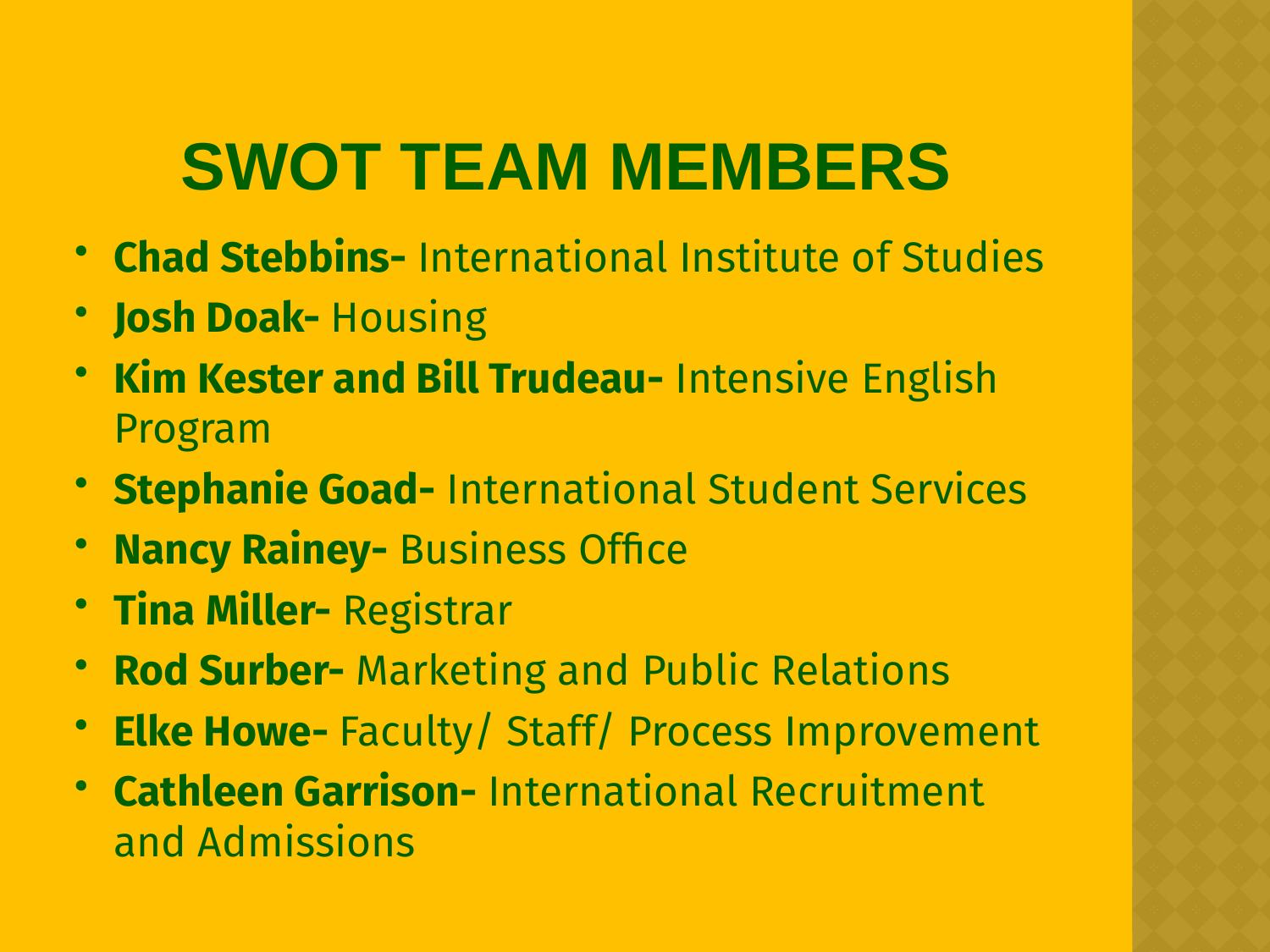

# swot team members
Chad Stebbins- International Institute of Studies
Josh Doak- Housing
Kim Kester and Bill Trudeau- Intensive English Program
Stephanie Goad- International Student Services
Nancy Rainey- Business Office
Tina Miller- Registrar
Rod Surber- Marketing and Public Relations
Elke Howe- Faculty/ Staff/ Process Improvement
Cathleen Garrison- International Recruitment and Admissions